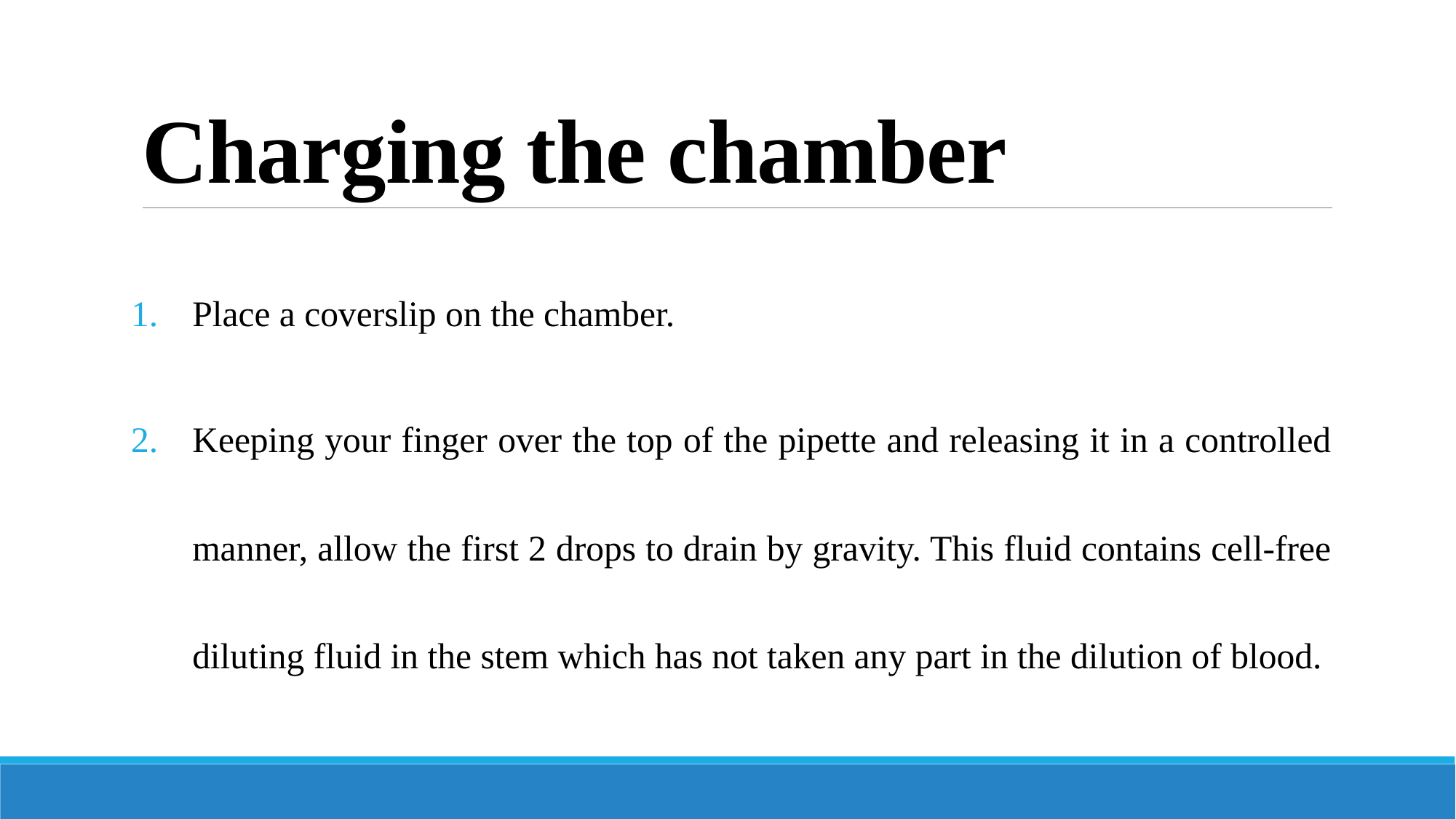

# Charging the chamber
Place a coverslip on the chamber.
Keeping your finger over the top of the pipette and releasing it in a controlled manner, allow the first 2 drops to drain by gravity. This fluid contains cell-free diluting fluid in the stem which has not taken any part in the dilution of blood.